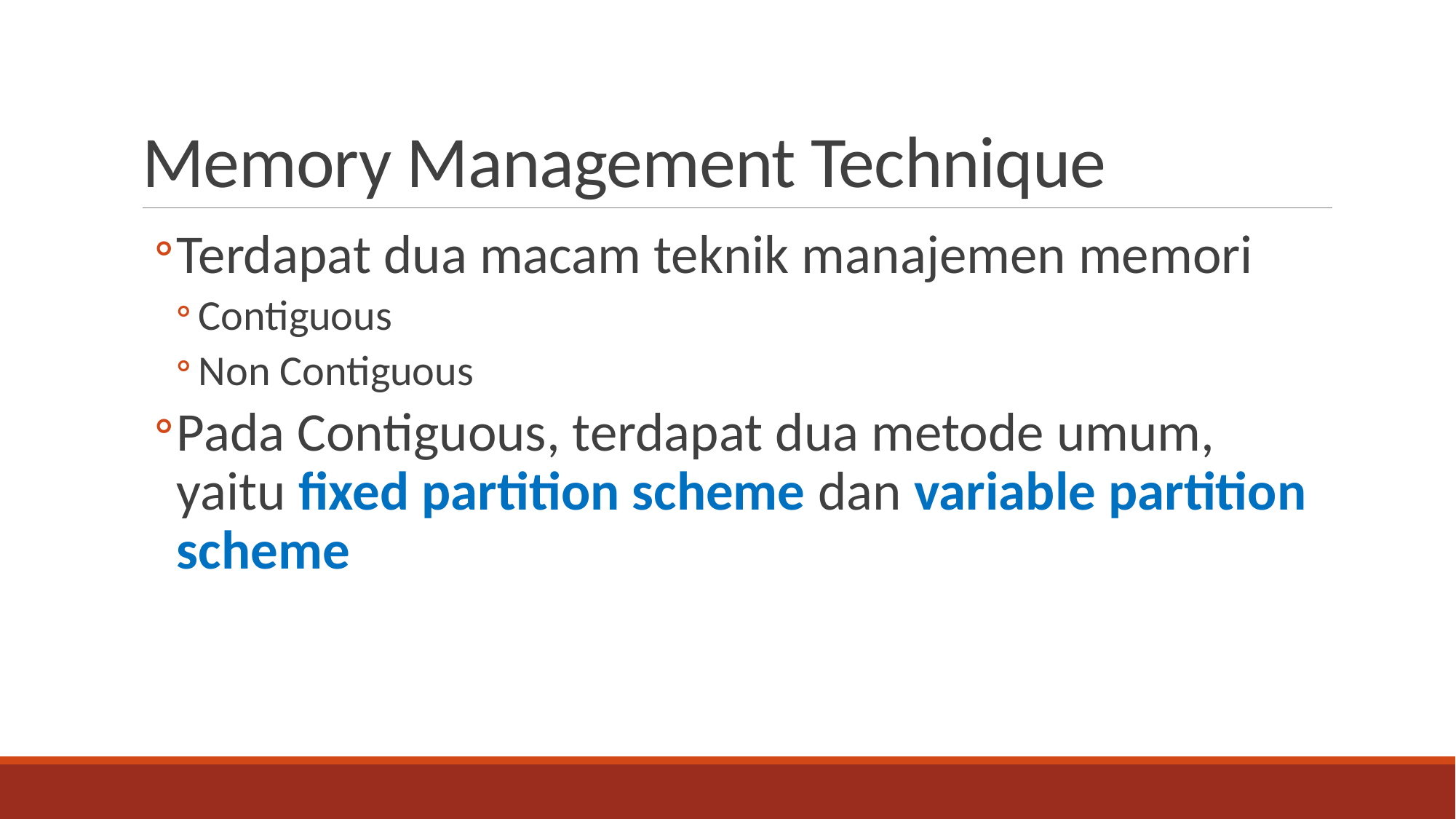

# Memory Management Technique
Terdapat dua macam teknik manajemen memori
Contiguous
Non Contiguous
Pada Contiguous, terdapat dua metode umum, yaitu fixed partition scheme dan variable partition scheme